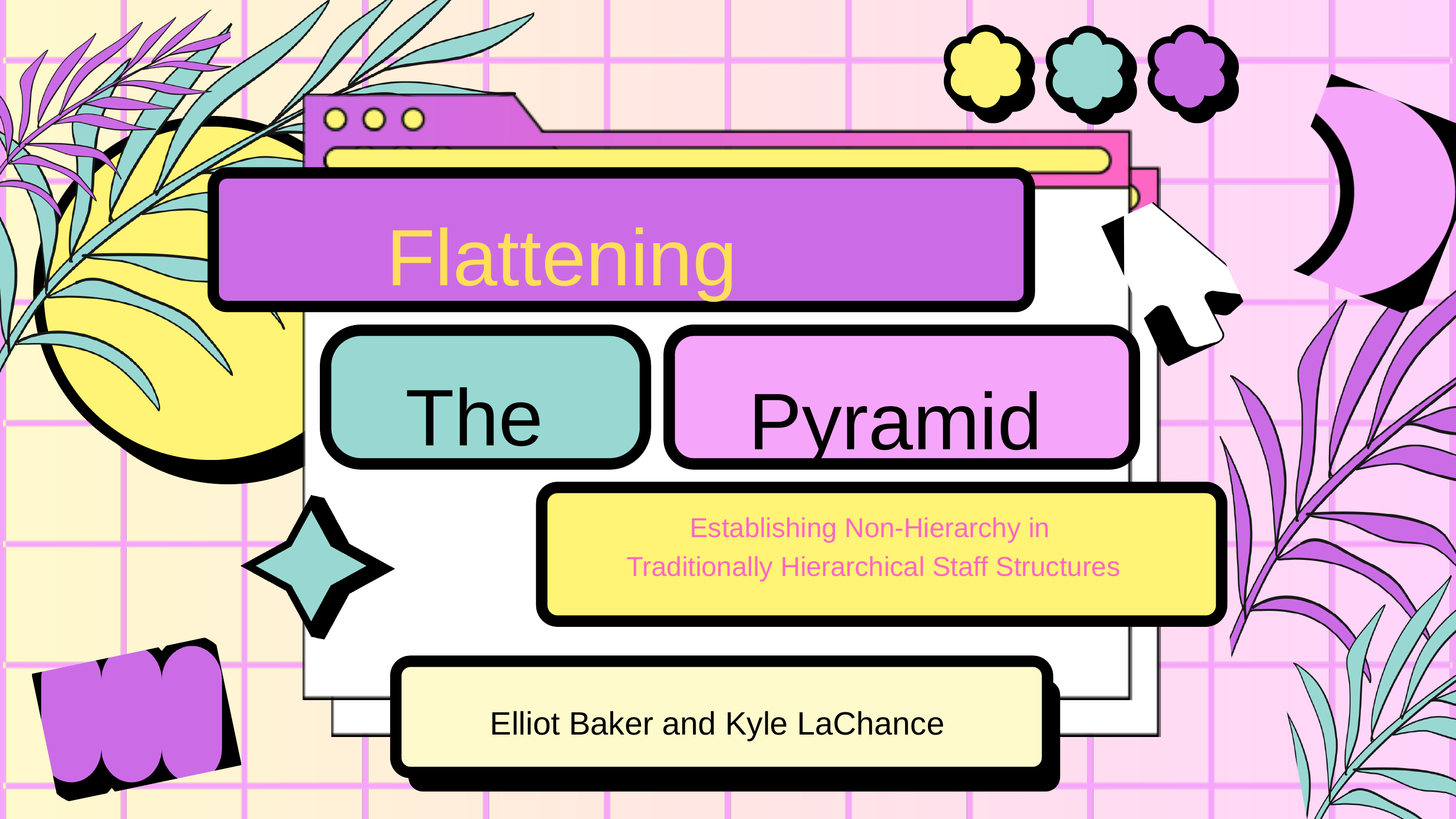

Flattening

The
Pyramid

Establishing Non-Hierarchy in
Traditionally Hierarchical Staff Structures

Elliot Baker and Kyle LaChance